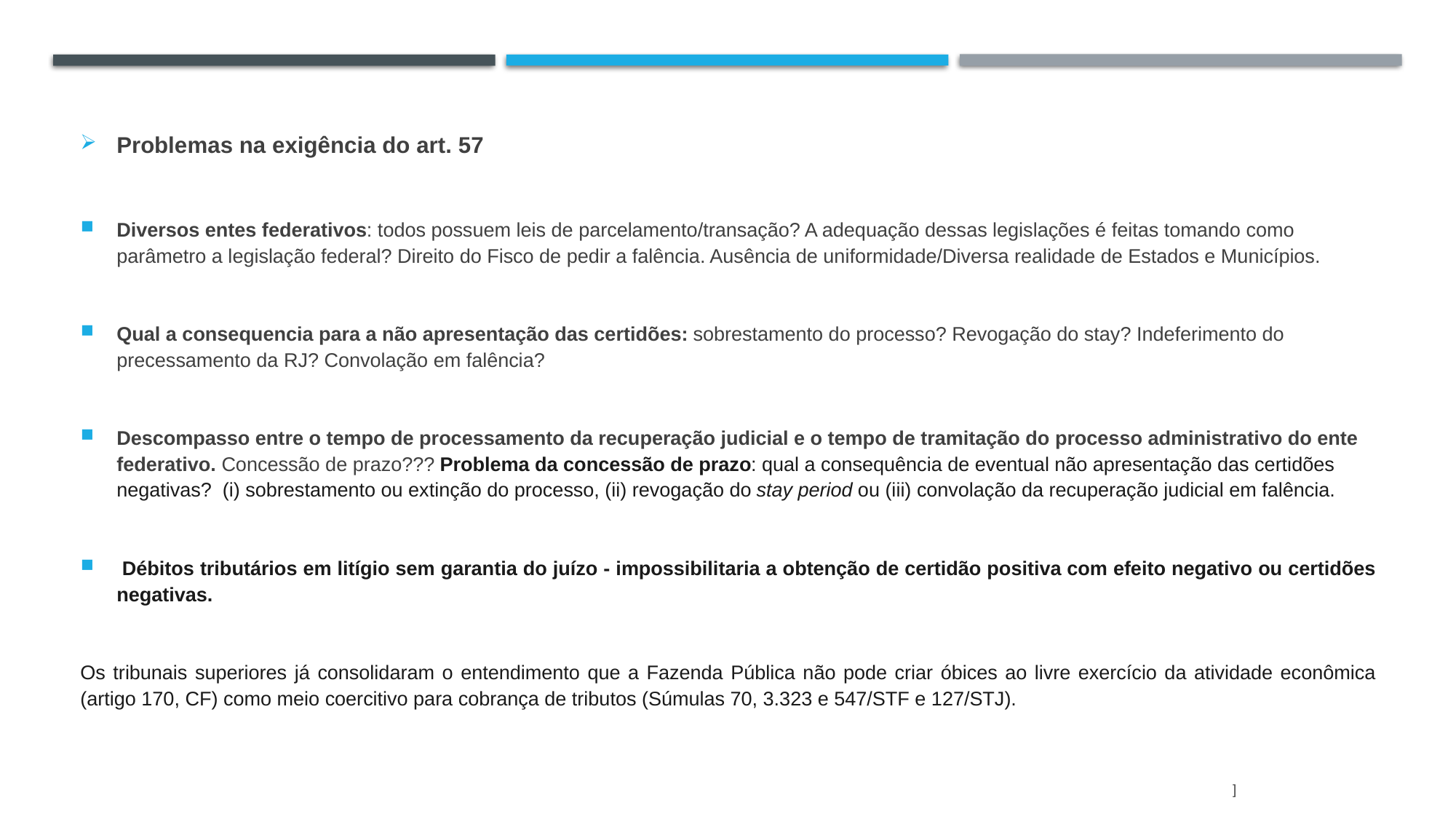

Problemas na exigência do art. 57

Diversos entes federativos: todos possuem leis de parcelamento/transação? A adequação dessas legislações é feitas tomando como parâmetro a legislação federal? Direito do Fisco de pedir a falência. Ausência de uniformidade/Diversa realidade de Estados e Municípios.

Qual a consequencia para a não apresentação das certidões: sobrestamento do processo? Revogação do stay? Indeferimento do precessamento da RJ? Convolação em falência?

Descompasso entre o tempo de processamento da recuperação judicial e o tempo de tramitação do processo administrativo do ente federativo. Concessão de prazo??? Problema da concessão de prazo: qual a consequência de eventual não apresentação das certidões negativas?  (i) sobrestamento ou extinção do processo, (ii) revogação do stay period ou (iii) convolação da recuperação judicial em falência.

 Débitos tributários em litígio sem garantia do juízo - impossibilitaria a obtenção de certidão positiva com efeito negativo ou certidões negativas.

Os tribunais superiores já consolidaram o entendimento que a Fazenda Pública não pode criar óbices ao livre exercício da atividade econômica (artigo 170, CF) como meio coercitivo para cobrança de tributos (Súmulas 70, 3.323 e 547/STF e 127/STJ).

]